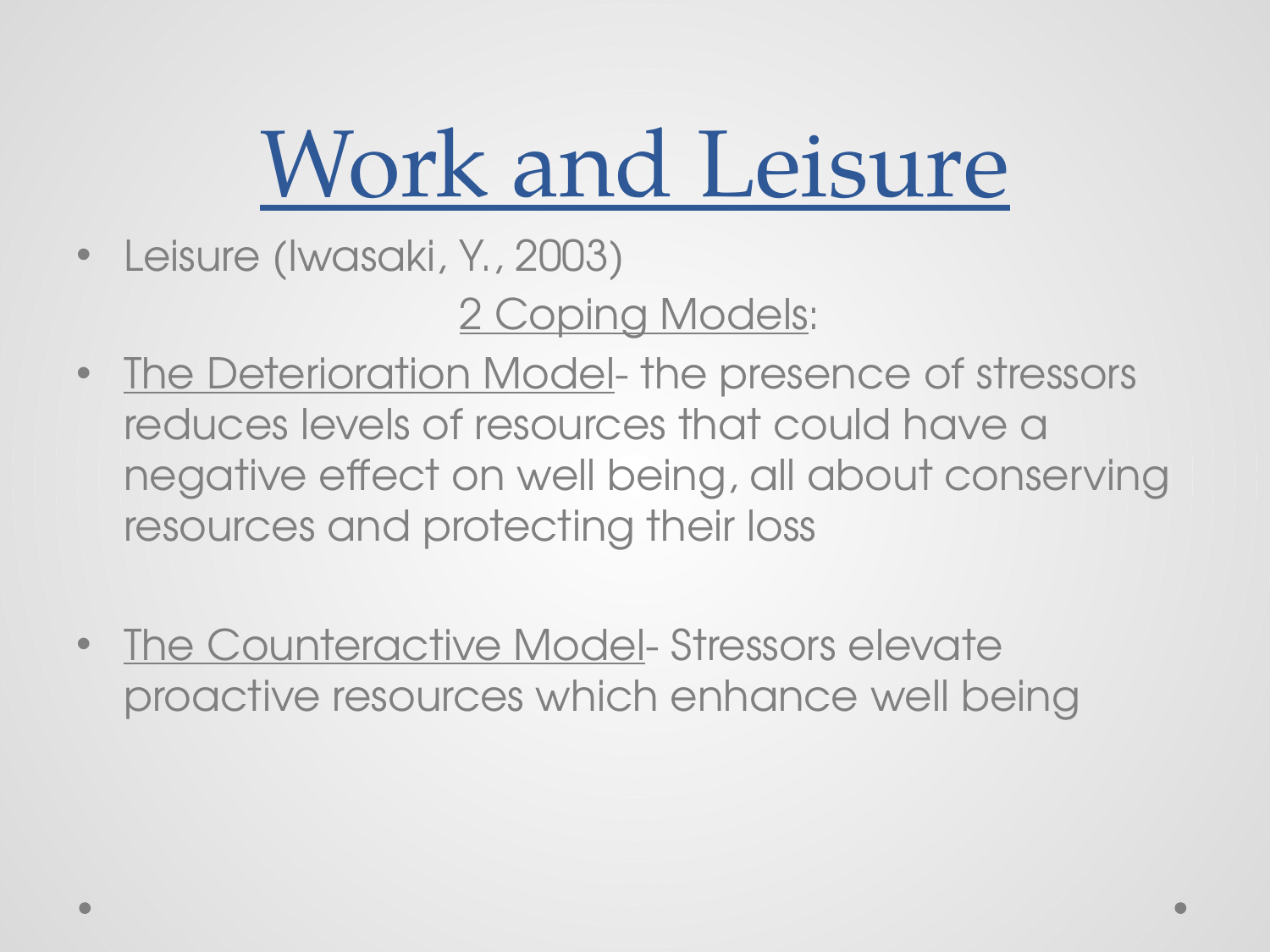

# Work and Leisure
Leisure (Iwasaki, Y., 2003)
2 Coping Models:
The Deterioration Model- the presence of stressors reduces levels of resources that could have a negative effect on well being, all about conserving resources and protecting their loss

The Counteractive Model- Stressors elevate proactive resources which enhance well being